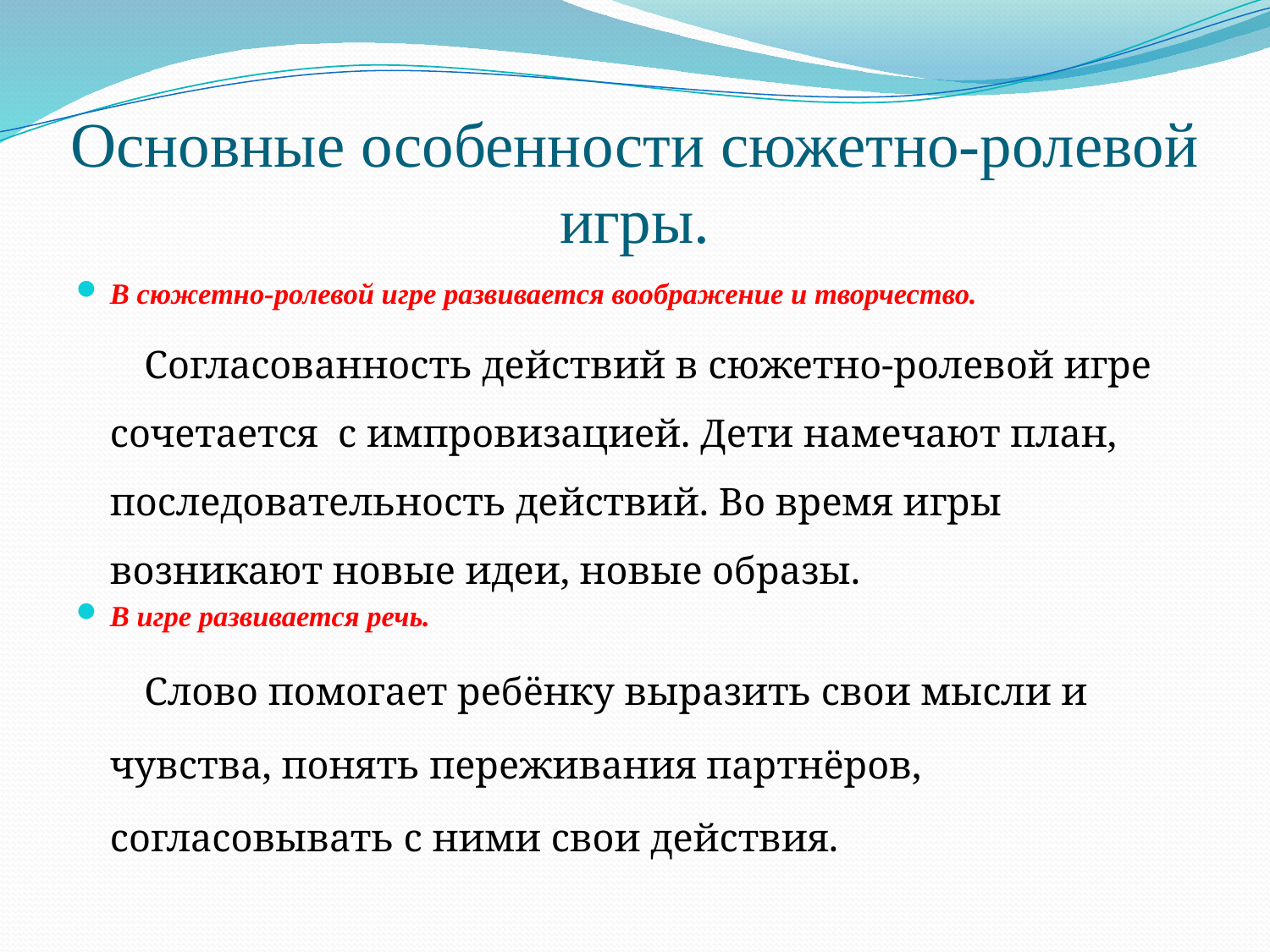

# Основные особенности сюжетно-ролевой игры.
В сюжетно-ролевой игре развивается воображение и творчество.
Согласованность действий в сюжетно-ролевой игре сочетается  с импровизацией. Дети намечают план, последовательность действий. Во время игры возникают новые идеи, новые образы.
В игре развивается речь.
Слово помогает ребёнку выразить свои мысли и чувства, понять переживания партнёров, согласовывать с ними свои действия.